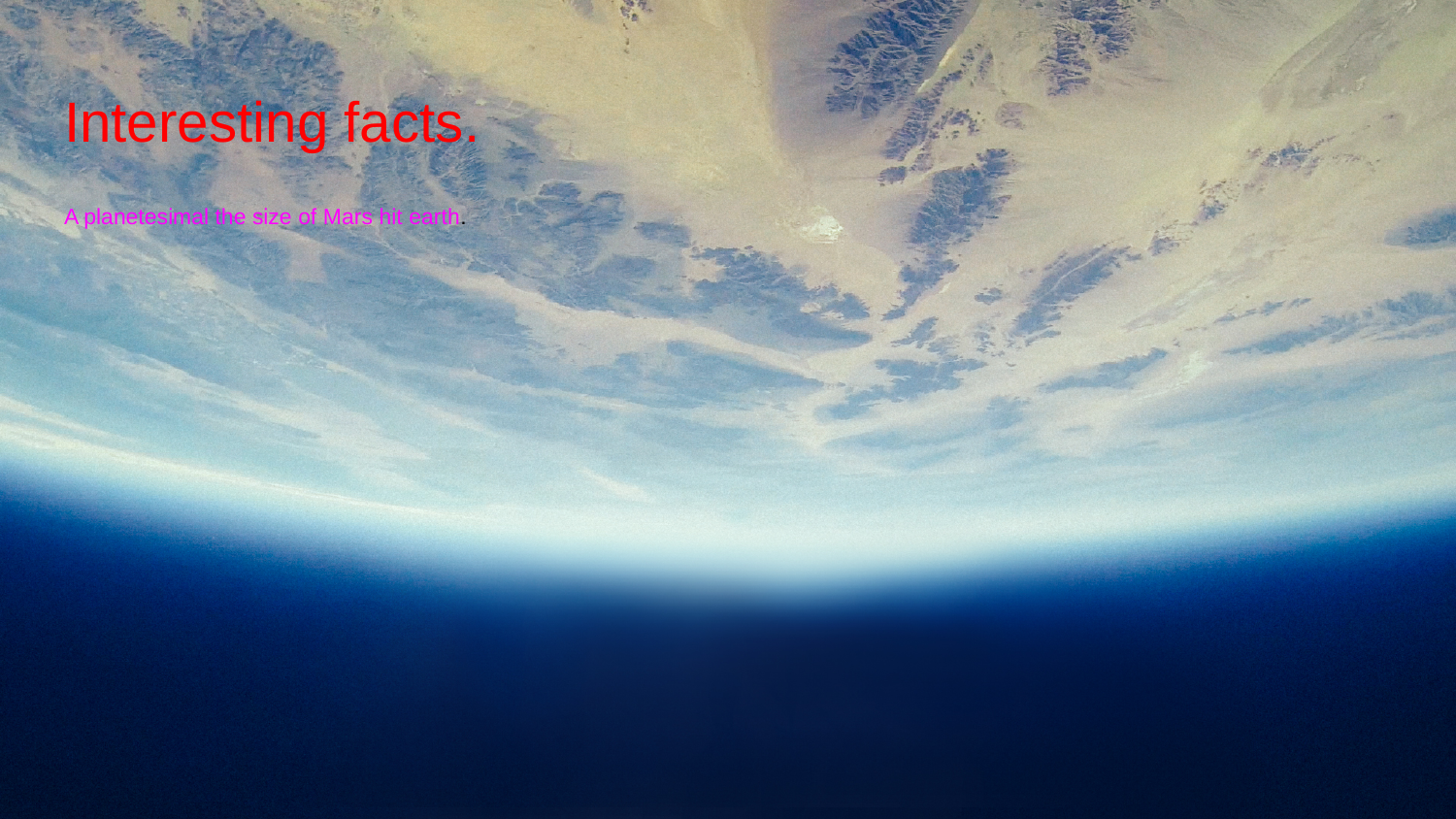

# Interesting facts.
A planetesimal the size of Mars hit earth.